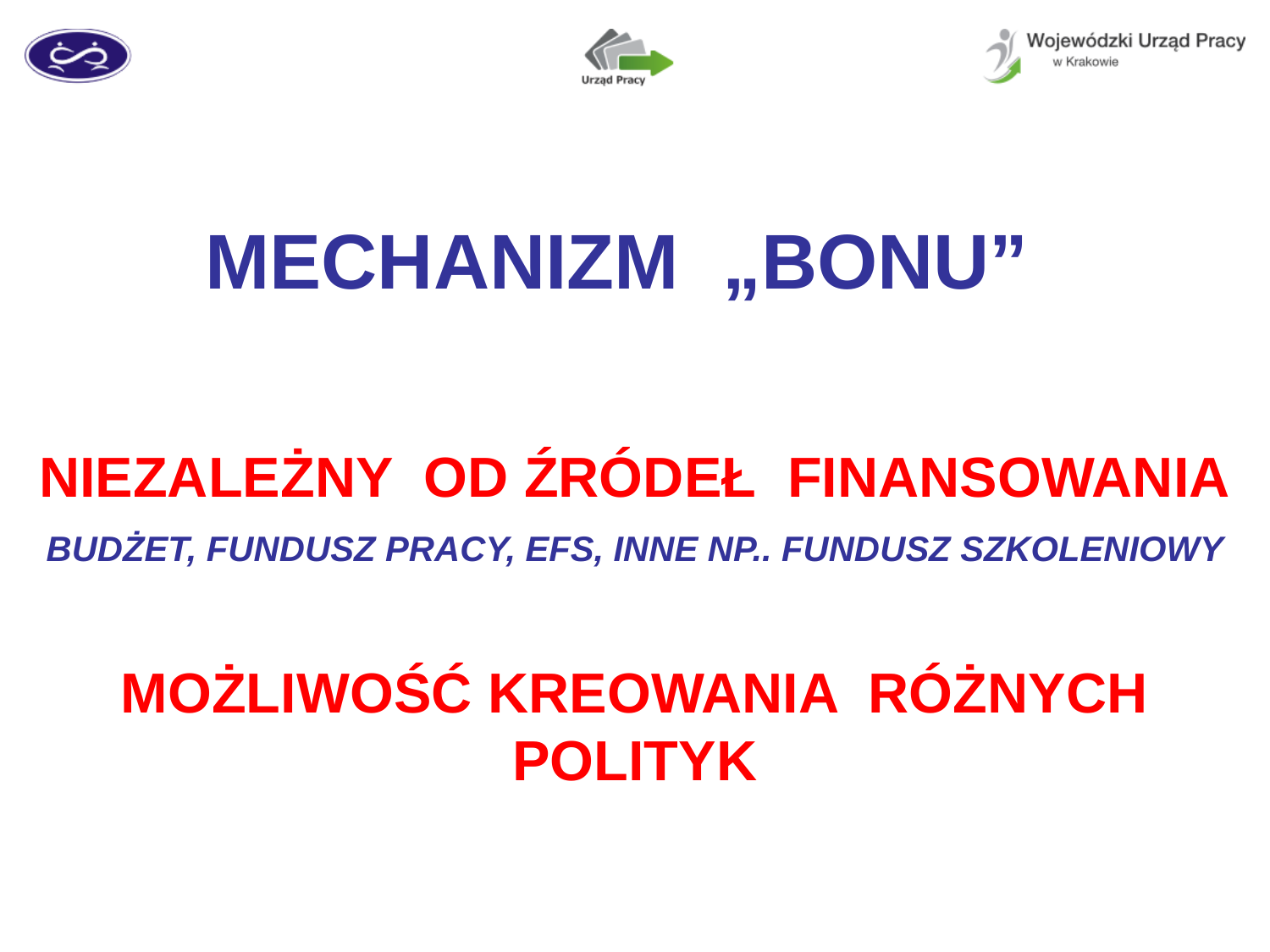

MECHANIZM  „BONU”

NIEZALEŻNY  OD ŹRÓDEŁ  FINANSOWANIA
BUDŻET, FUNDUSZ PRACY, EFS, INNE NP.. FUNDUSZ SZKOLENIOWY

MOŻLIWOŚĆ KREOWANIA  RÓŻNYCH POLITYK